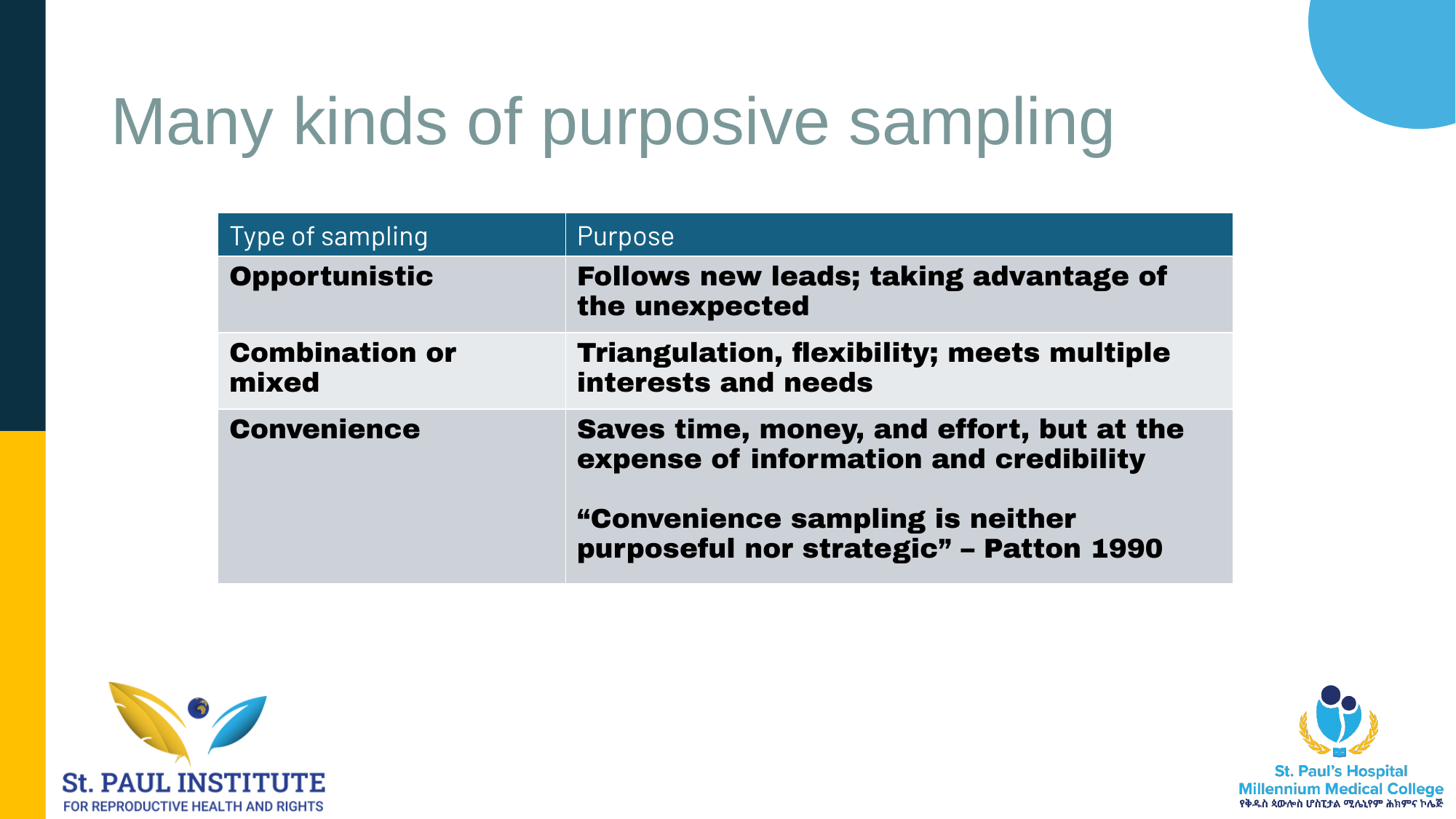

# Many kinds of purposive sampling
| Type of sampling | Purpose |
| --- | --- |
| Opportunistic | Follows new leads; taking advantage of the unexpected |
| Combination or mixed | Triangulation, flexibility; meets multiple interests and needs |
| Convenience | Saves time, money, and effort, but at the expense of information and credibility “Convenience sampling is neither purposeful nor strategic” – Patton 1990 |